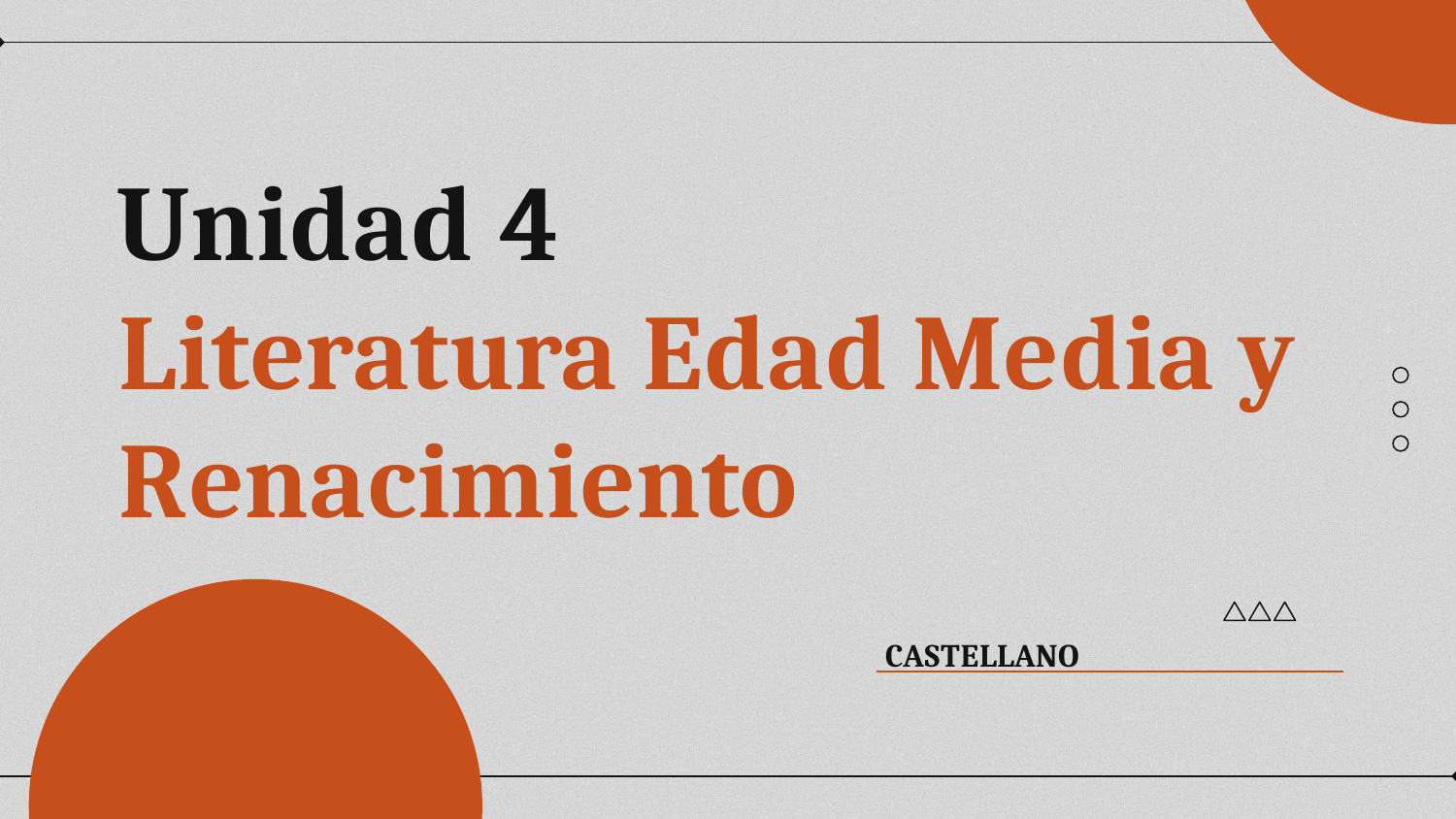

# Unidad 4 Literatura Edad Media y Renacimiento

CASTELLANO